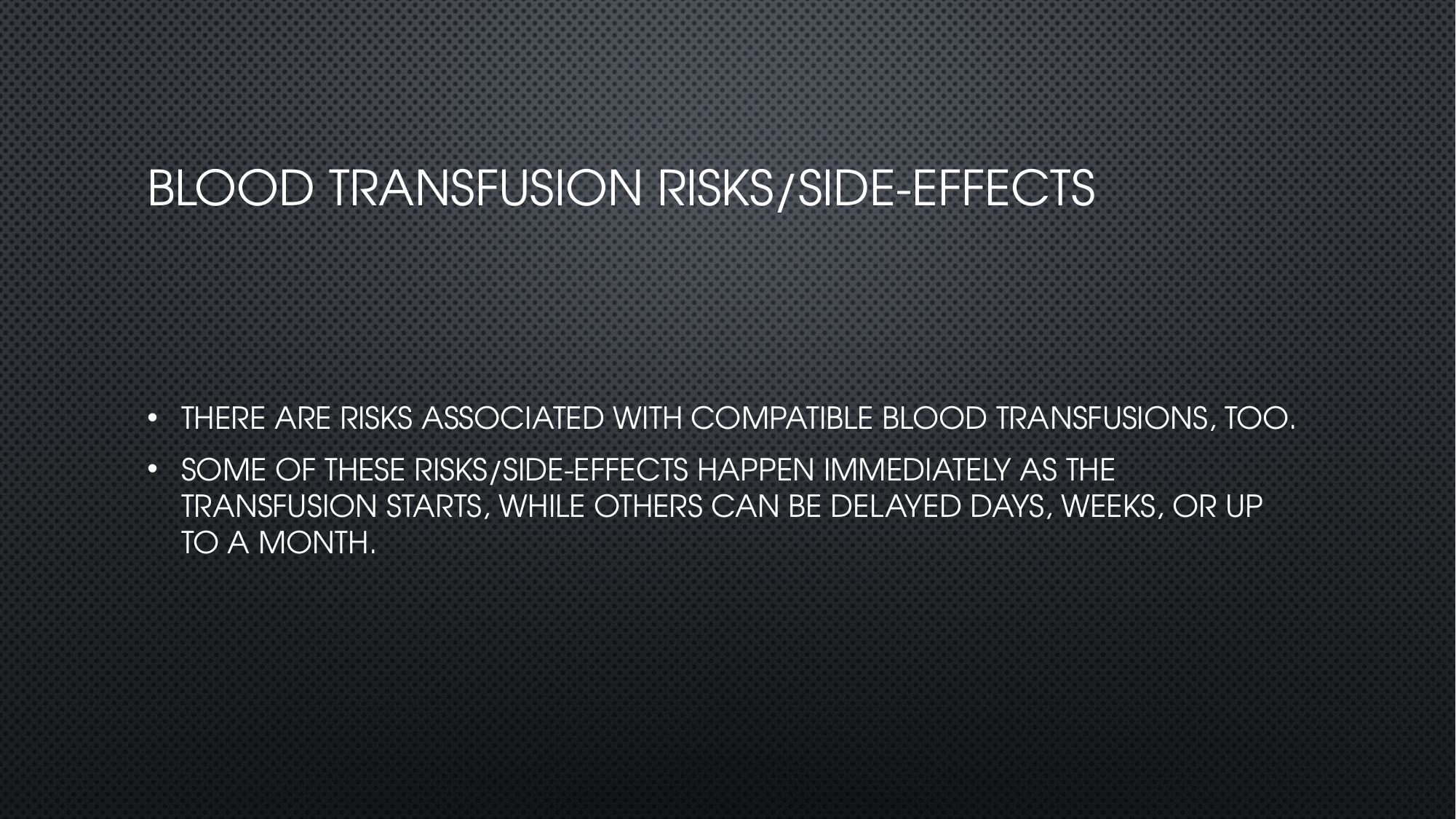

# Blood Transfusion Risks/Side-effects
There are risks associated with compatible blood transfusions, too.
Some of these risks/side-effects happen immediately as the transfusion starts, while others can be delayed days, weeks, or up to a month.